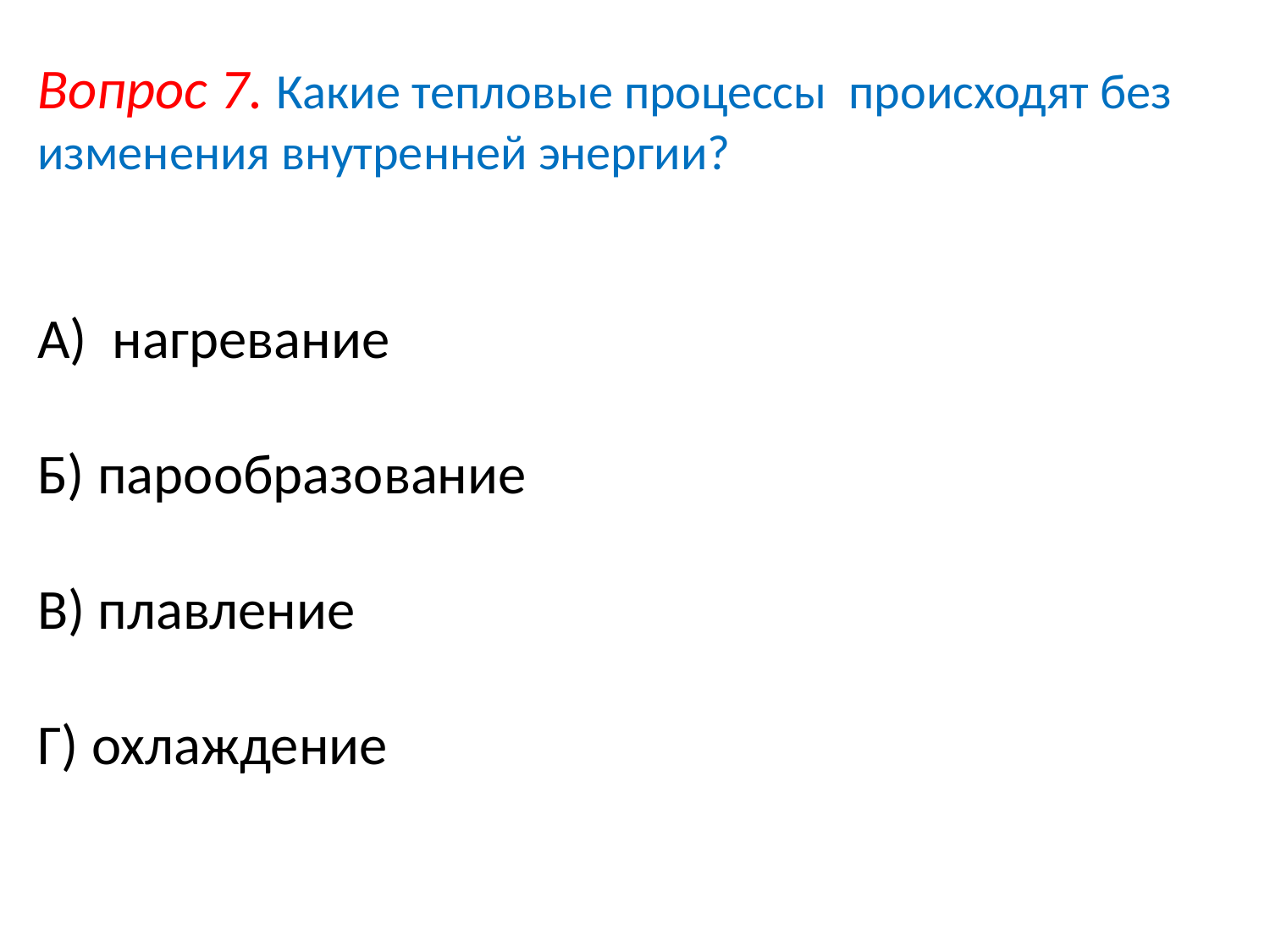

# Вопрос 7. Какие тепловые процессы  происходят без изменения внутренней энергии?
А)  нагревание

Б) парообразование

В) плавление

Г) охлаждение